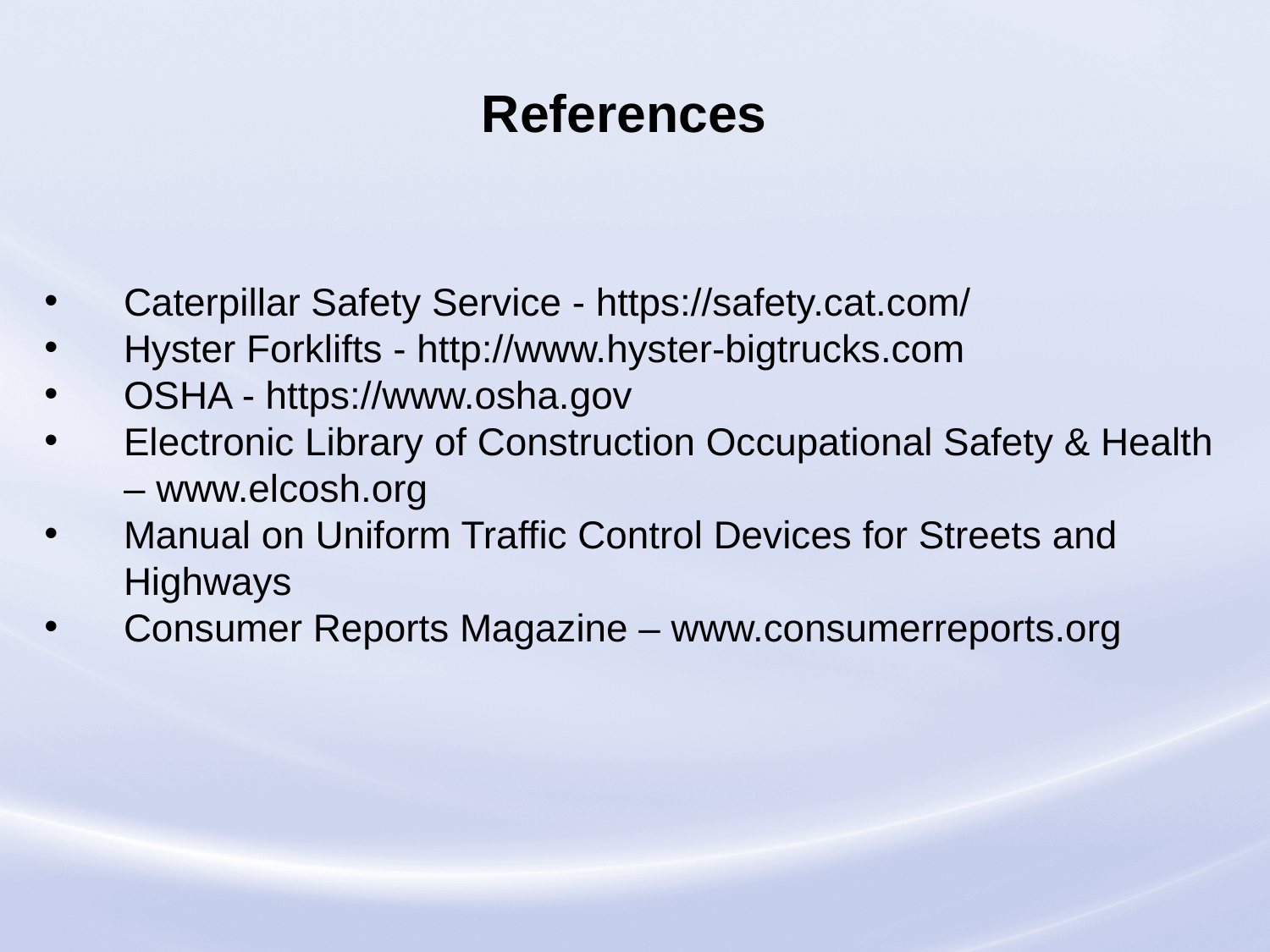

References
Caterpillar Safety Service - https://safety.cat.com/
Hyster Forklifts - http://www.hyster-bigtrucks.com
OSHA - https://www.osha.gov
Electronic Library of Construction Occupational Safety & Health – www.elcosh.org
Manual on Uniform Traffic Control Devices for Streets and Highways
Consumer Reports Magazine – www.consumerreports.org